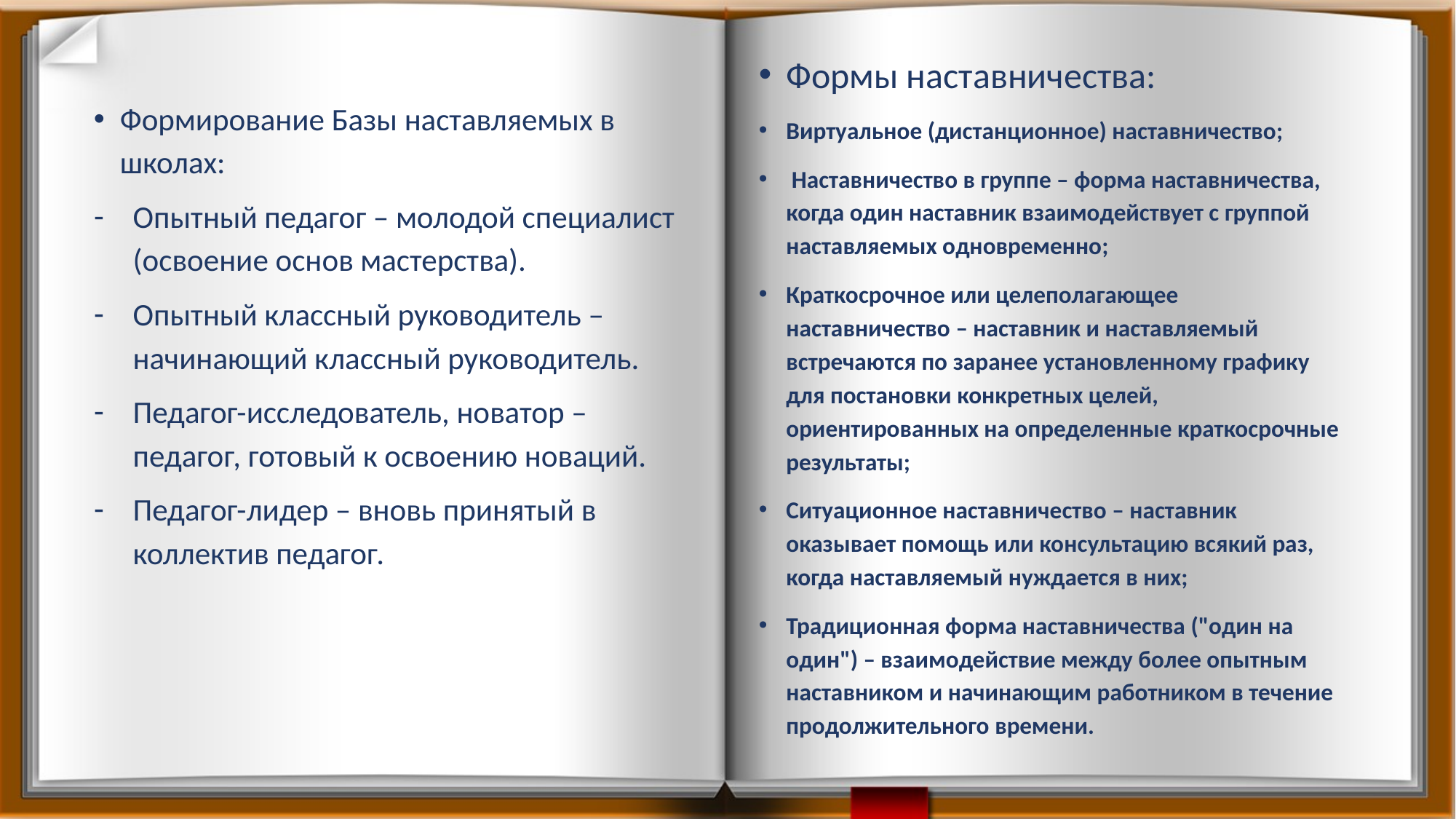

Формы наставничества:
Виртуальное (дистанционное) наставничество;
 Наставничество в группе – форма наставничества, когда один наставник взаимодействует с группой наставляемых одновременно;
Краткосрочное или целеполагающее наставничество – наставник и наставляемый встречаются по заранее установленному графику для постановки конкретных целей, ориентированных на определенные краткосрочные результаты;
Ситуационное наставничество – наставник оказывает помощь или консультацию всякий раз, когда наставляемый нуждается в них;
Традиционная форма наставничества ("один на один") – взаимодействие между более опытным наставником и начинающим работником в течение продолжительного времени.
Формирование Базы наставляемых в школах:
Опытный педагог – молодой специалист (освоение основ мастерства).
Опытный классный руководитель – начинающий классный руководитель.
Педагог-исследователь, новатор – педагог, готовый к освоению новаций.
Педагог-лидер – вновь принятый в   коллектив педагог.